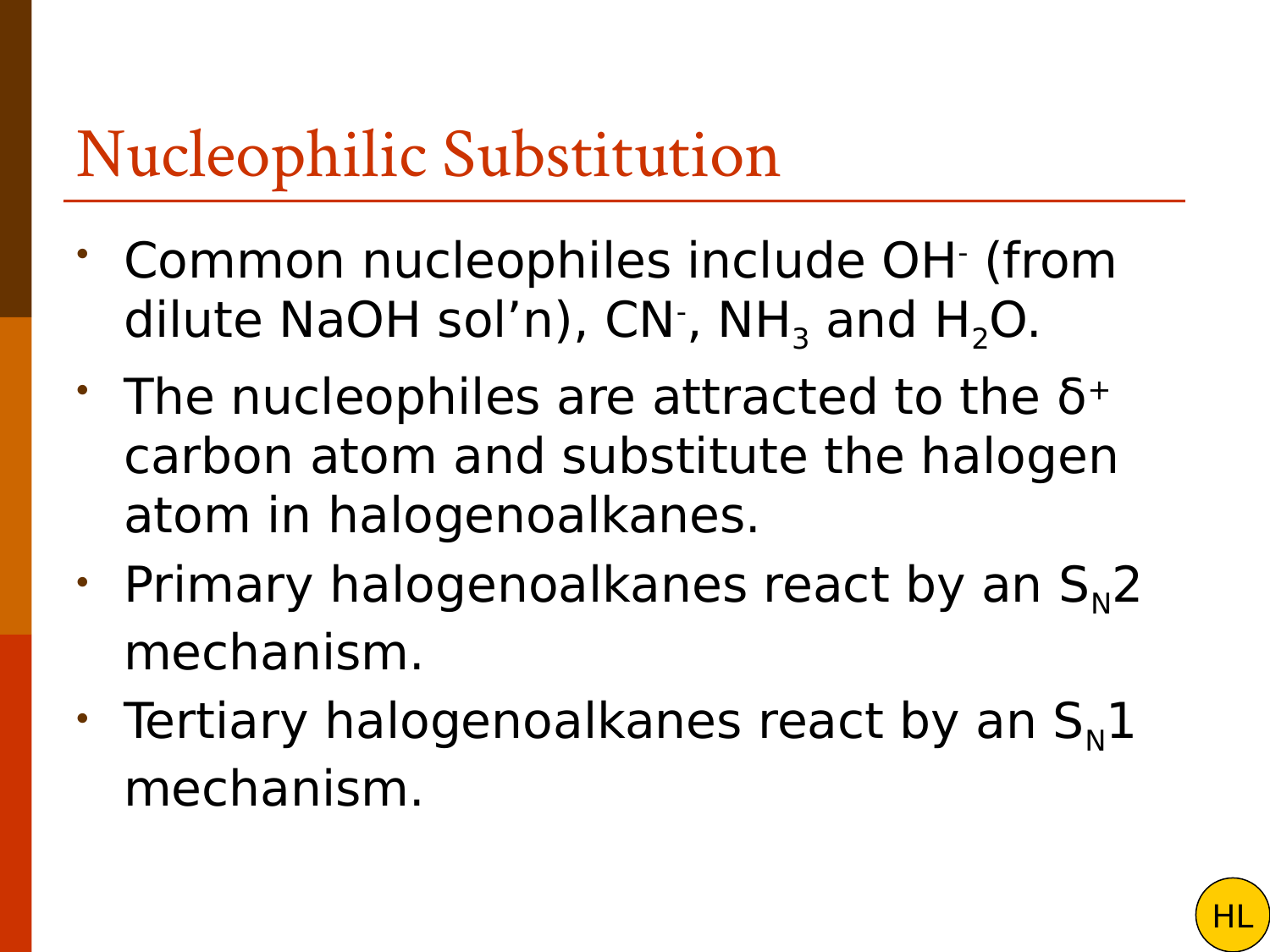

# Nucleophilic Substitution
Common nucleophiles include OH- (from dilute NaOH sol’n), CN-, NH3 and H2O.
The nucleophiles are attracted to the δ+ carbon atom and substitute the halogen atom in halogenoalkanes.
Primary halogenoalkanes react by an SN2 mechanism.
Tertiary halogenoalkanes react by an SN1 mechanism.
HL